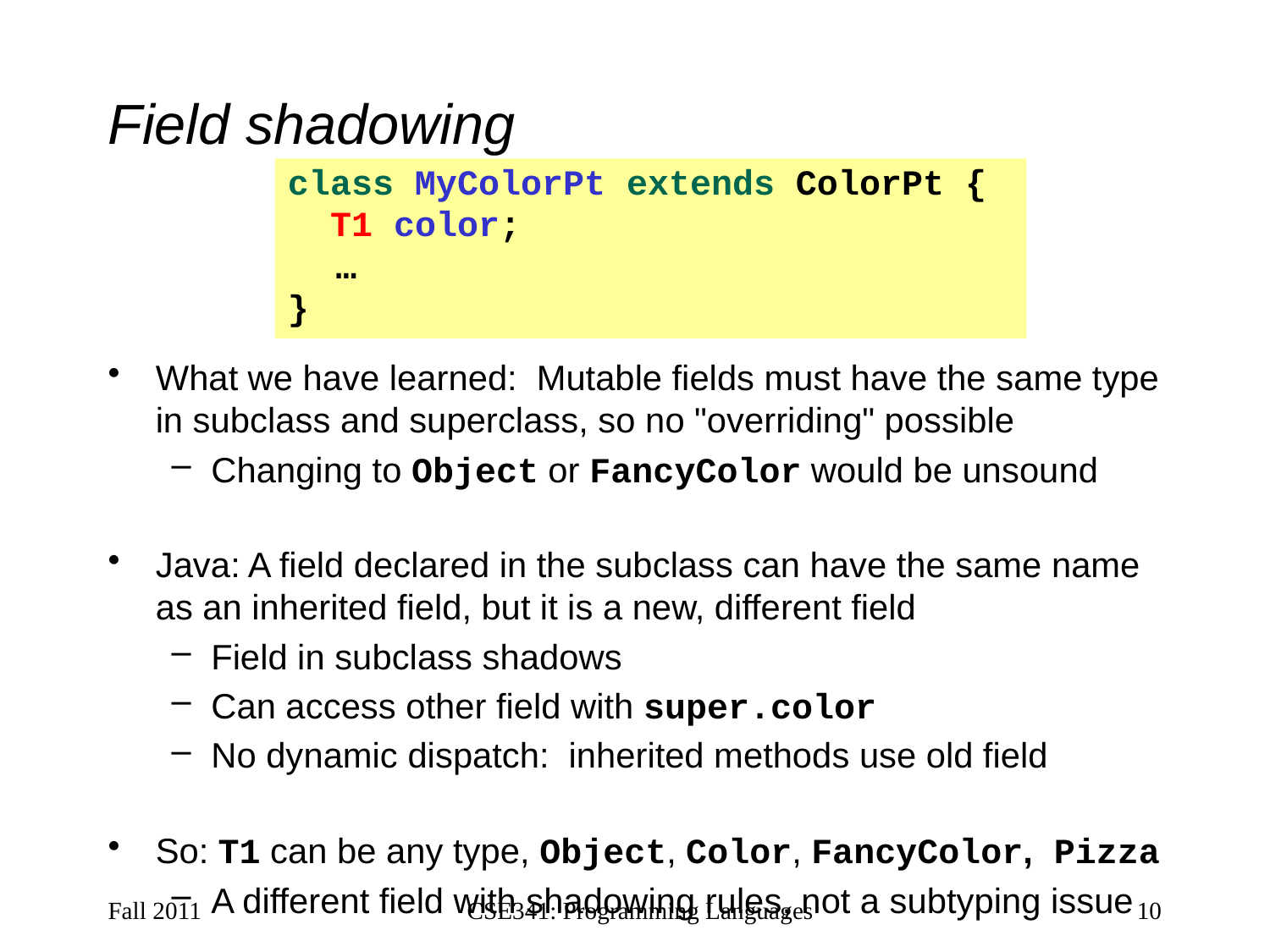

# Field shadowing
class MyColorPt extends ColorPt {
  T1 color;
	…
}

What we have learned:  Mutable fields must have the same type in subclass and superclass, so no "overriding" possible
Changing to Object or FancyColor would be unsound

Java: A field declared in the subclass can have the same name as an inherited field, but it is a new, different field
Field in subclass shadows
Can access other field with super.color
No dynamic dispatch:  inherited methods use old field

So: T1 can be any type, Object, Color, FancyColor, Pizza
A different field with shadowing rules, not a subtyping issue
Fall 2011
CSE341: Programming Languages
10